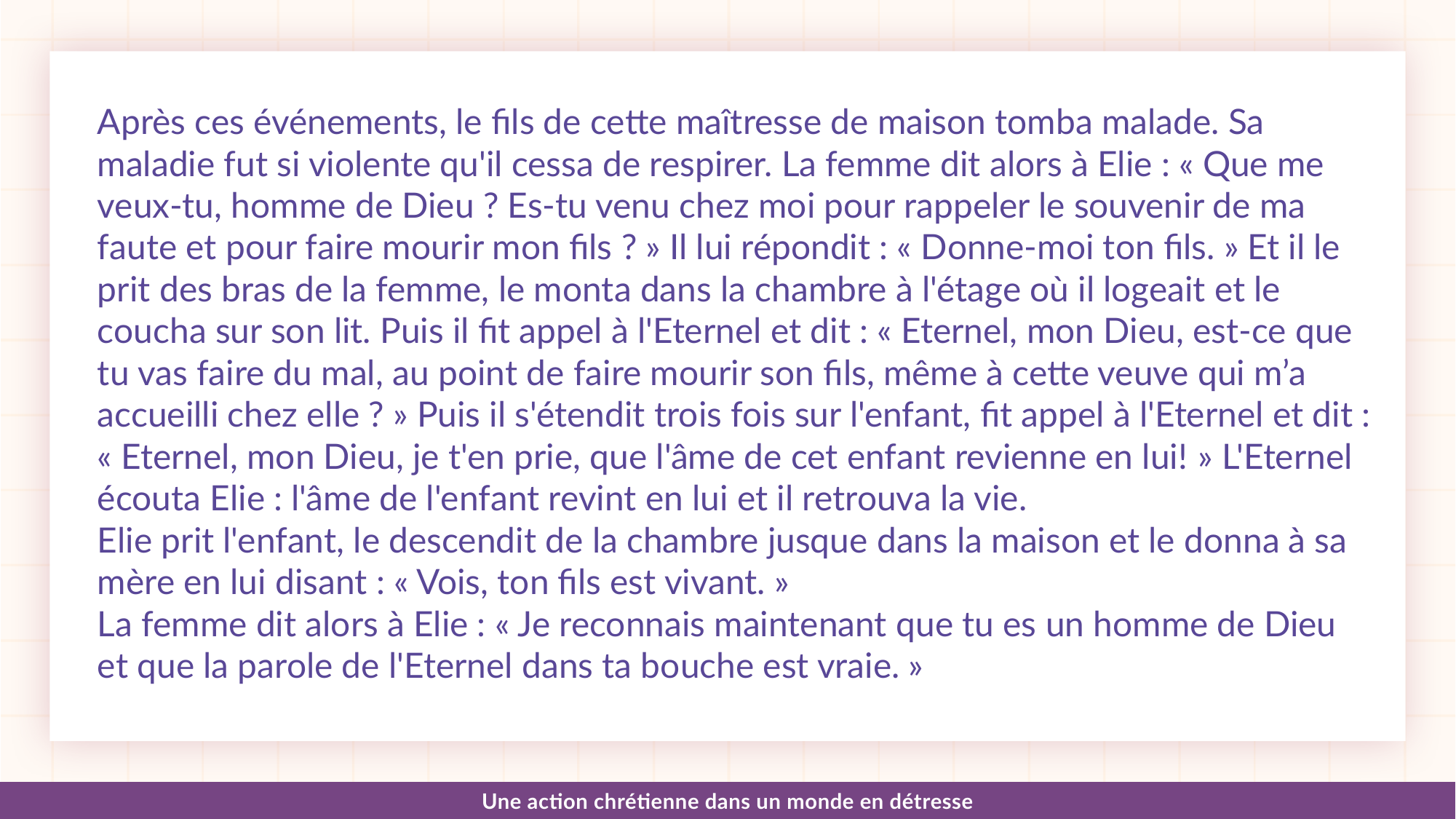

Après ces événements, le fils de cette maîtresse de maison tomba malade. Sa maladie fut si violente qu'il cessa de respirer. La femme dit alors à Elie : « Que me veux-tu, homme de Dieu ? Es-tu venu chez moi pour rappeler le souvenir de ma faute et pour faire mourir mon fils ? » Il lui répondit : « Donne-moi ton fils. » Et il le prit des bras de la femme, le monta dans la chambre à l'étage où il logeait et le coucha sur son lit. Puis il fit appel à l'Eternel et dit : « Eternel, mon Dieu, est-ce que tu vas faire du mal, au point de faire mourir son fils, même à cette veuve qui m’a accueilli chez elle ? » Puis il s'étendit trois fois sur l'enfant, fit appel à l'Eternel et dit : « Eternel, mon Dieu, je t'en prie, que l'âme de cet enfant revienne en lui! » L'Eternel écouta Elie : l'âme de l'enfant revint en lui et il retrouva la vie.
Elie prit l'enfant, le descendit de la chambre jusque dans la maison et le donna à sa mère en lui disant : « Vois, ton fils est vivant. »
La femme dit alors à Elie : « Je reconnais maintenant que tu es un homme de Dieu et que la parole de l'Eternel dans ta bouche est vraie. »